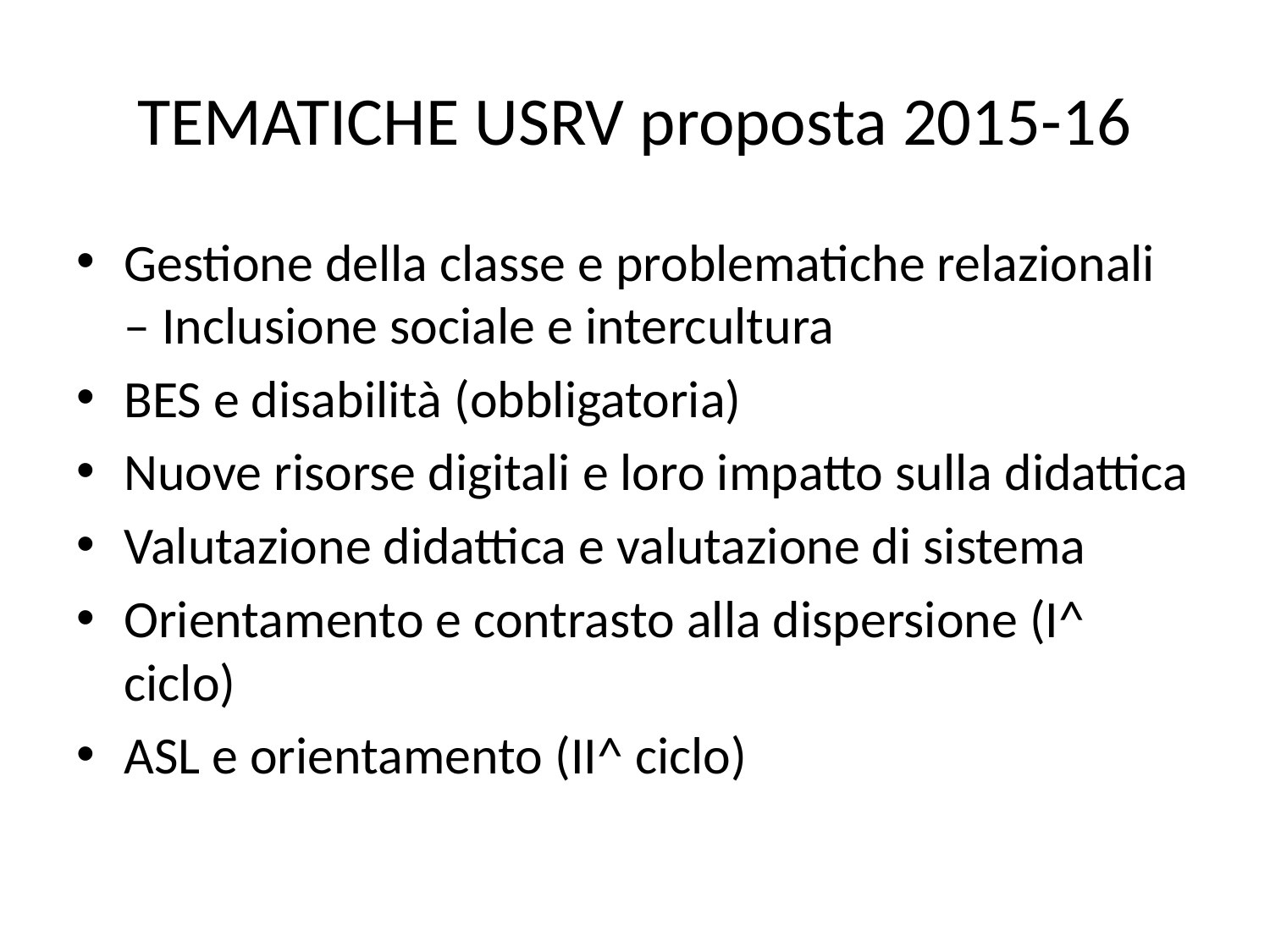

# TEMATICHE USRV proposta 2015-16
Gestione della classe e problematiche relazionali – Inclusione sociale e intercultura
BES e disabilità (obbligatoria)
Nuove risorse digitali e loro impatto sulla didattica
Valutazione didattica e valutazione di sistema
Orientamento e contrasto alla dispersione (I^ ciclo)
ASL e orientamento (II^ ciclo)